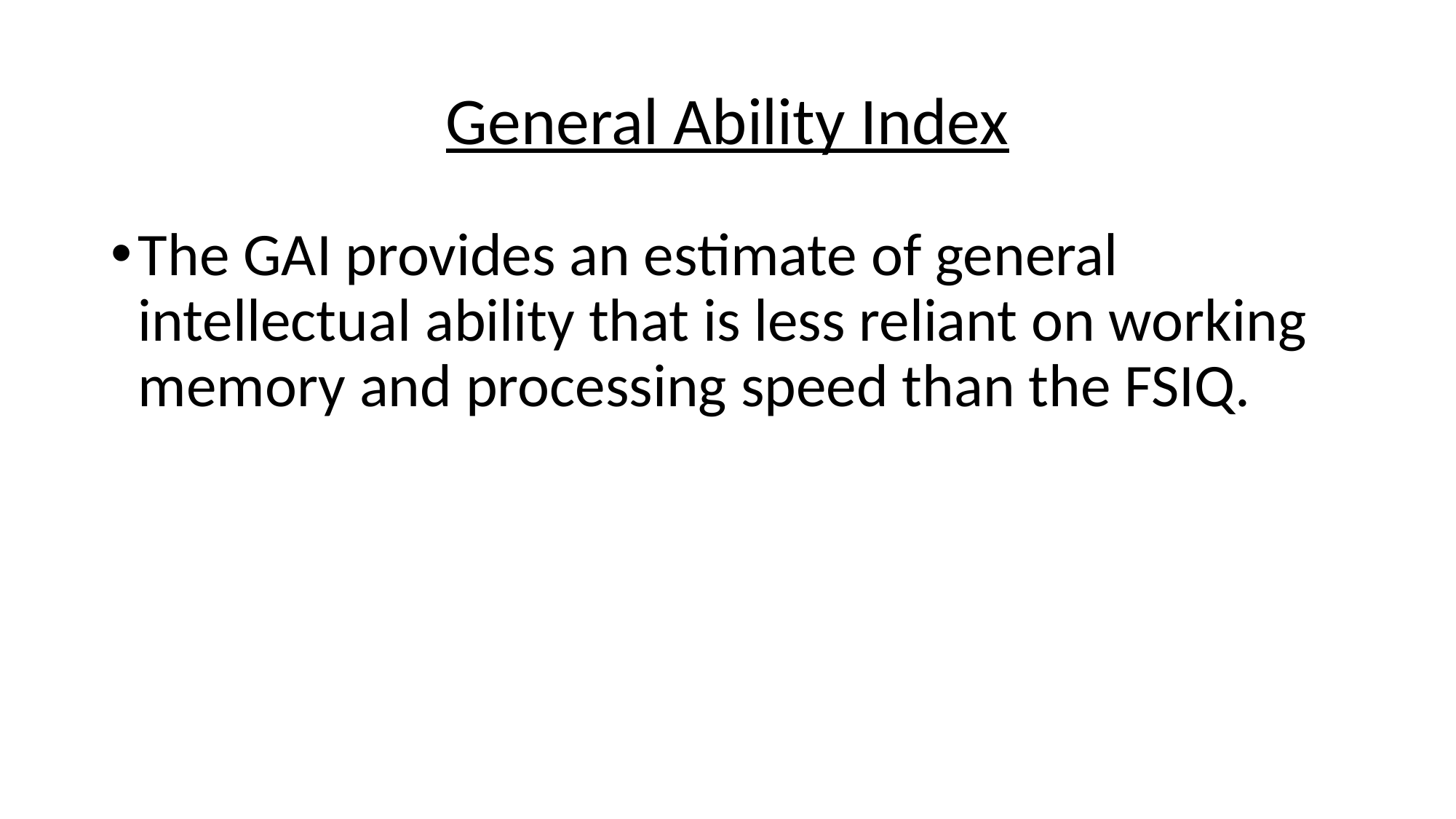

# General Ability Index
The GAI provides an estimate of general intellectual ability that is less reliant on working memory and processing speed than the FSIQ.